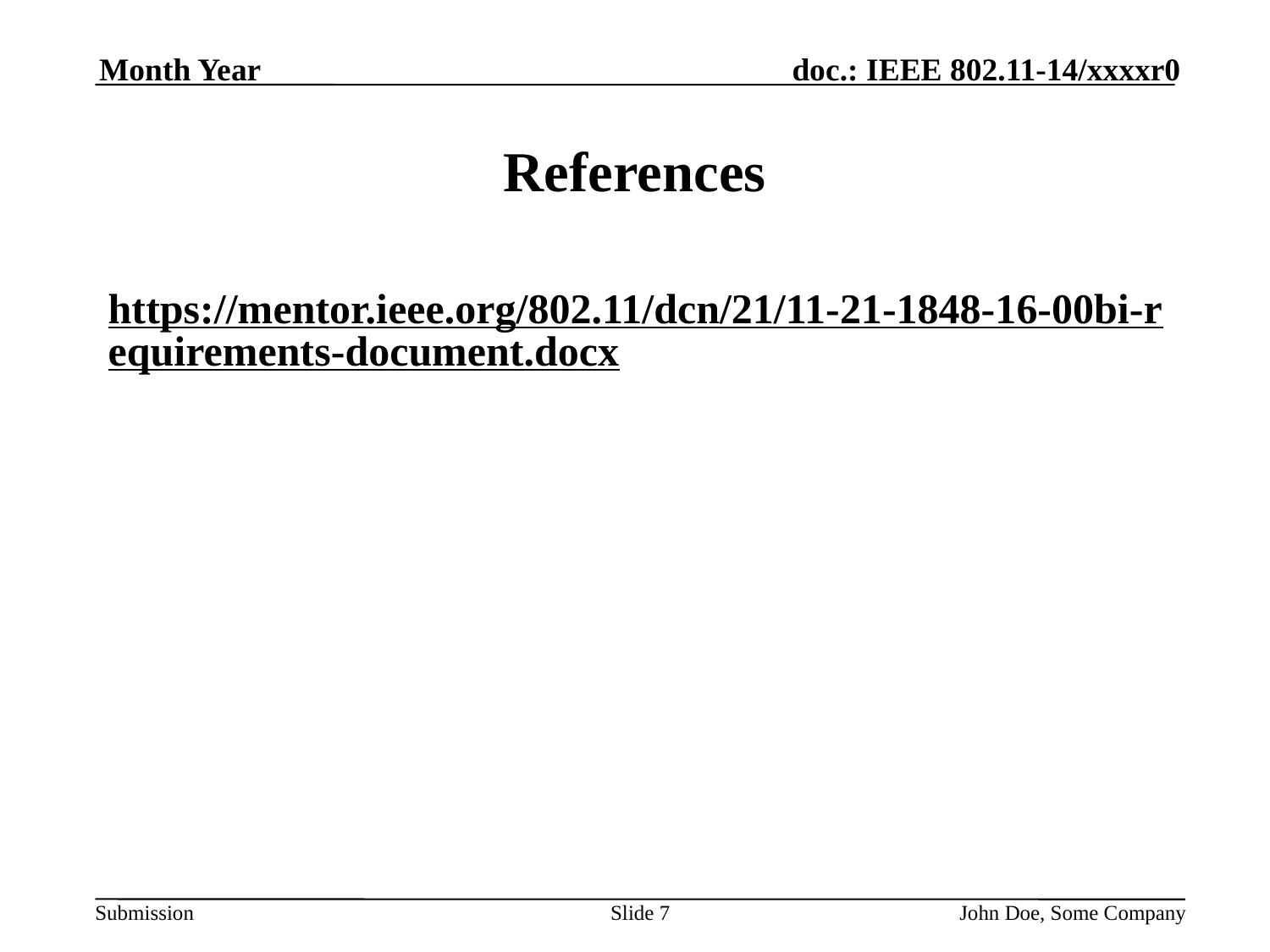

Month Year
# References
https://mentor.ieee.org/802.11/dcn/21/11-21-1848-16-00bi-requirements-document.docx

Slide 7
John Doe, Some Company